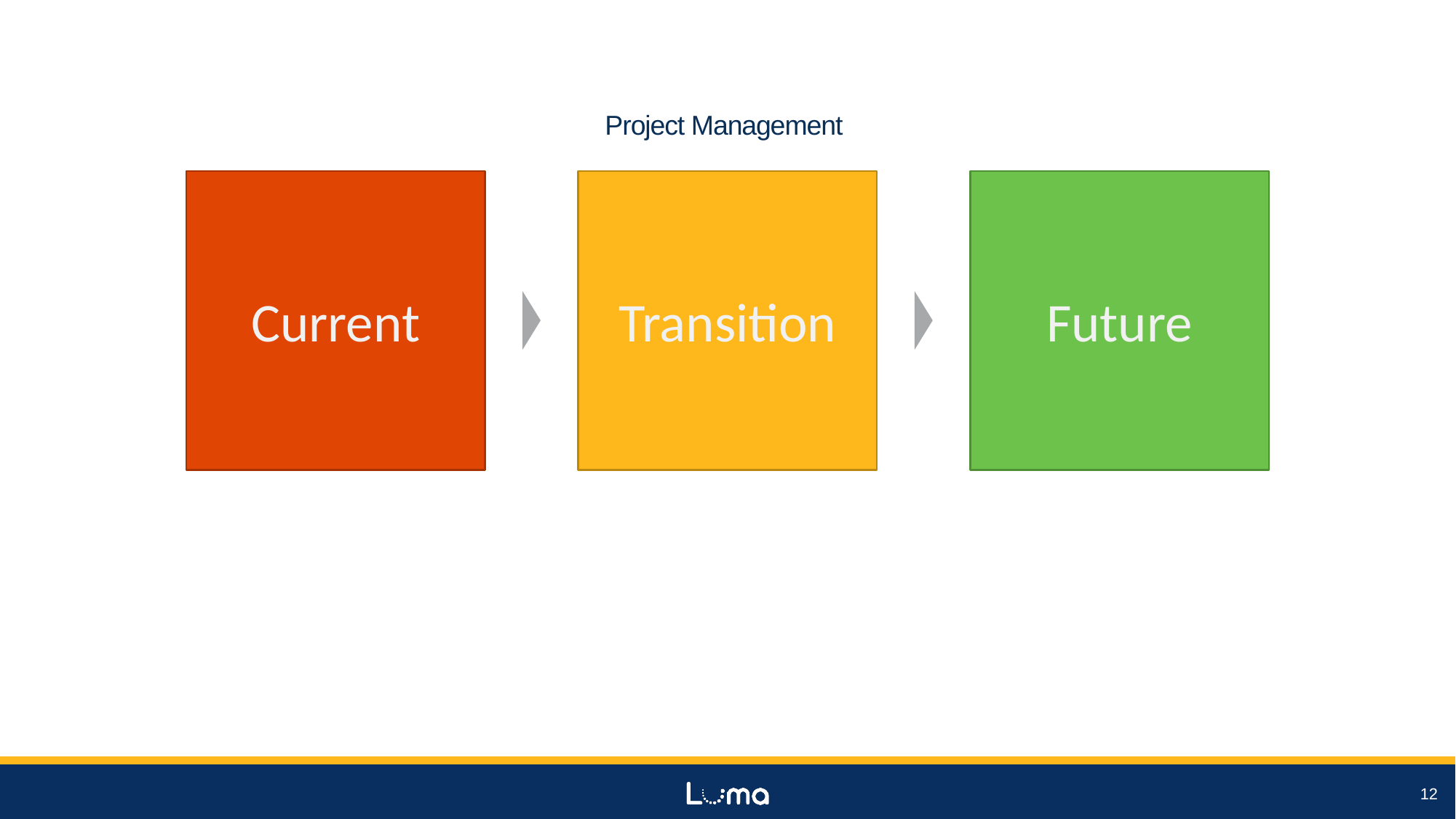

# Project Management

Current
Transition
Future

12